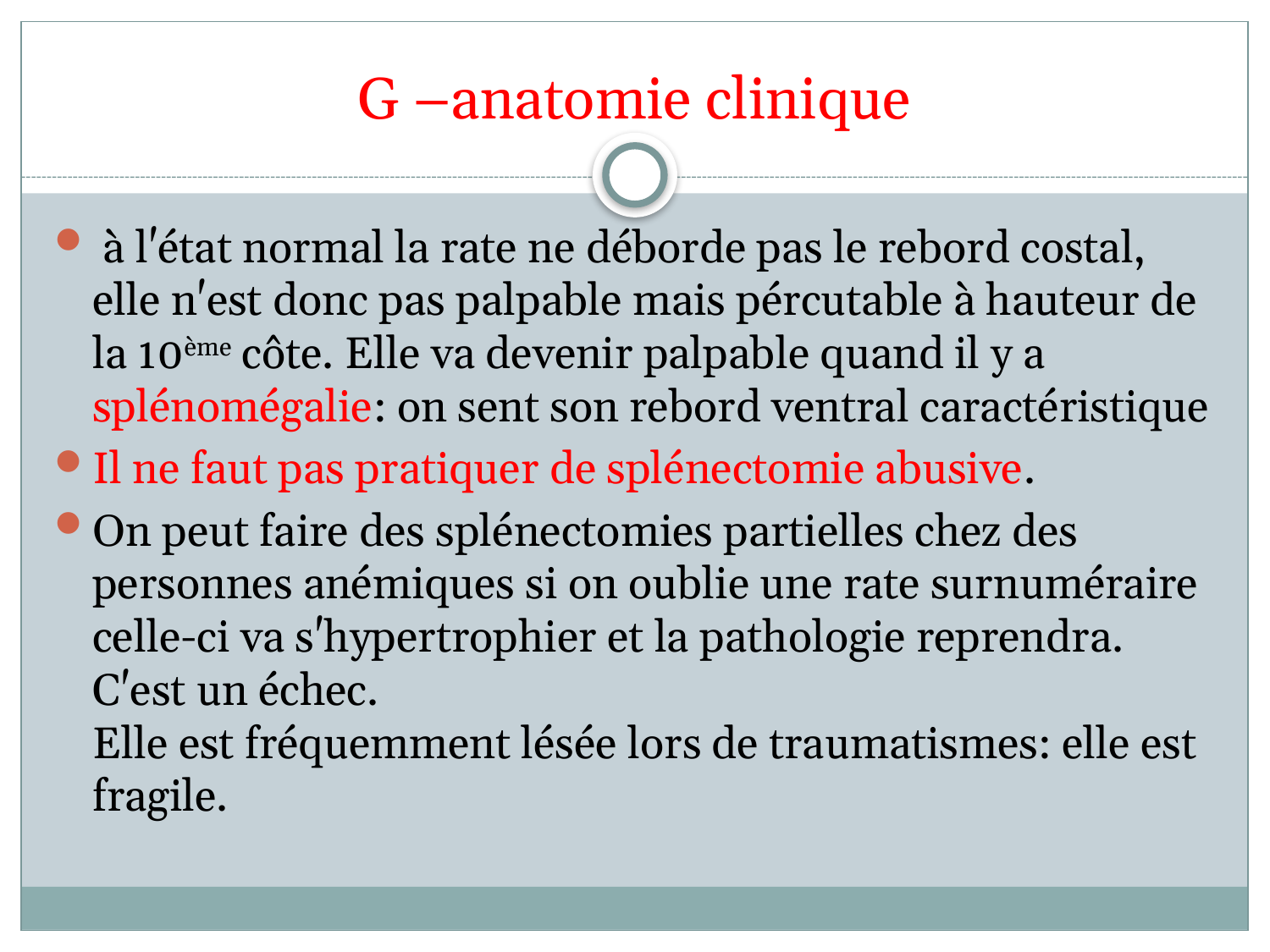

# G –anatomie clinique
 à l'état normal la rate ne déborde pas le rebord costal, elle n'est donc pas palpable mais pércutable à hauteur de la 10ème côte. Elle va devenir palpable quand il y a splénomégalie: on sent son rebord ventral caractéristique
Il ne faut pas pratiquer de splénectomie abusive.
On peut faire des splénectomies partielles chez des personnes anémiques si on oublie une rate surnuméraire celle-ci va s'hypertrophier et la pathologie reprendra. C'est un échec. 
Elle est fréquemment lésée lors de traumatismes: elle est fragile.